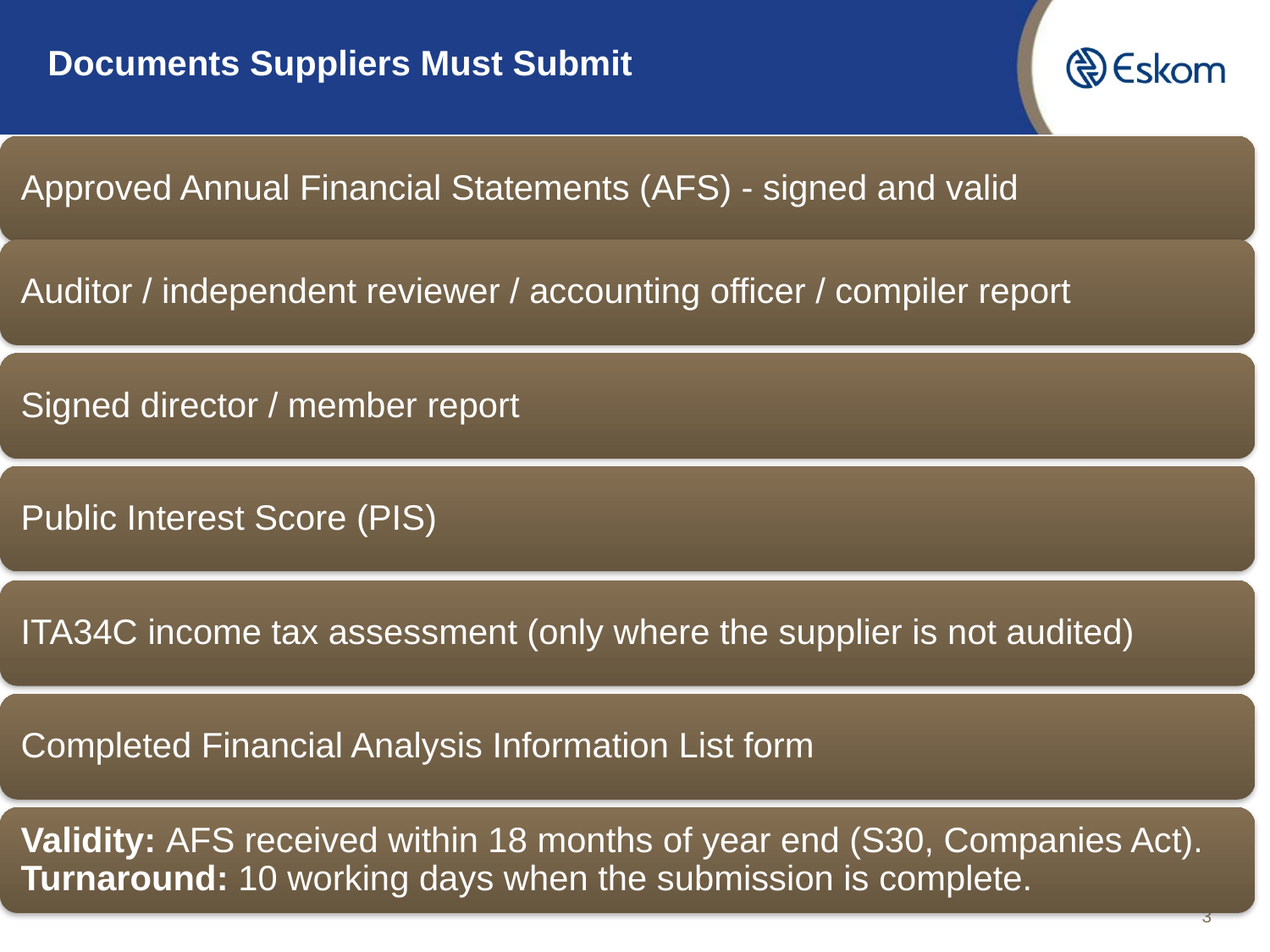

# Documents Suppliers Must Submit
Approved Annual Financial Statements (AFS) - signed and valid
Auditor / independent reviewer / accounting officer / compiler report
Signed director / member report
Public Interest Score (PIS)
ITA34C income tax assessment (only where the supplier is not audited)
Completed Financial Analysis Information List form
Validity: AFS received within 18 months of year end (S30, Companies Act).  Turnaround: 10 working days when the submission is complete.
3